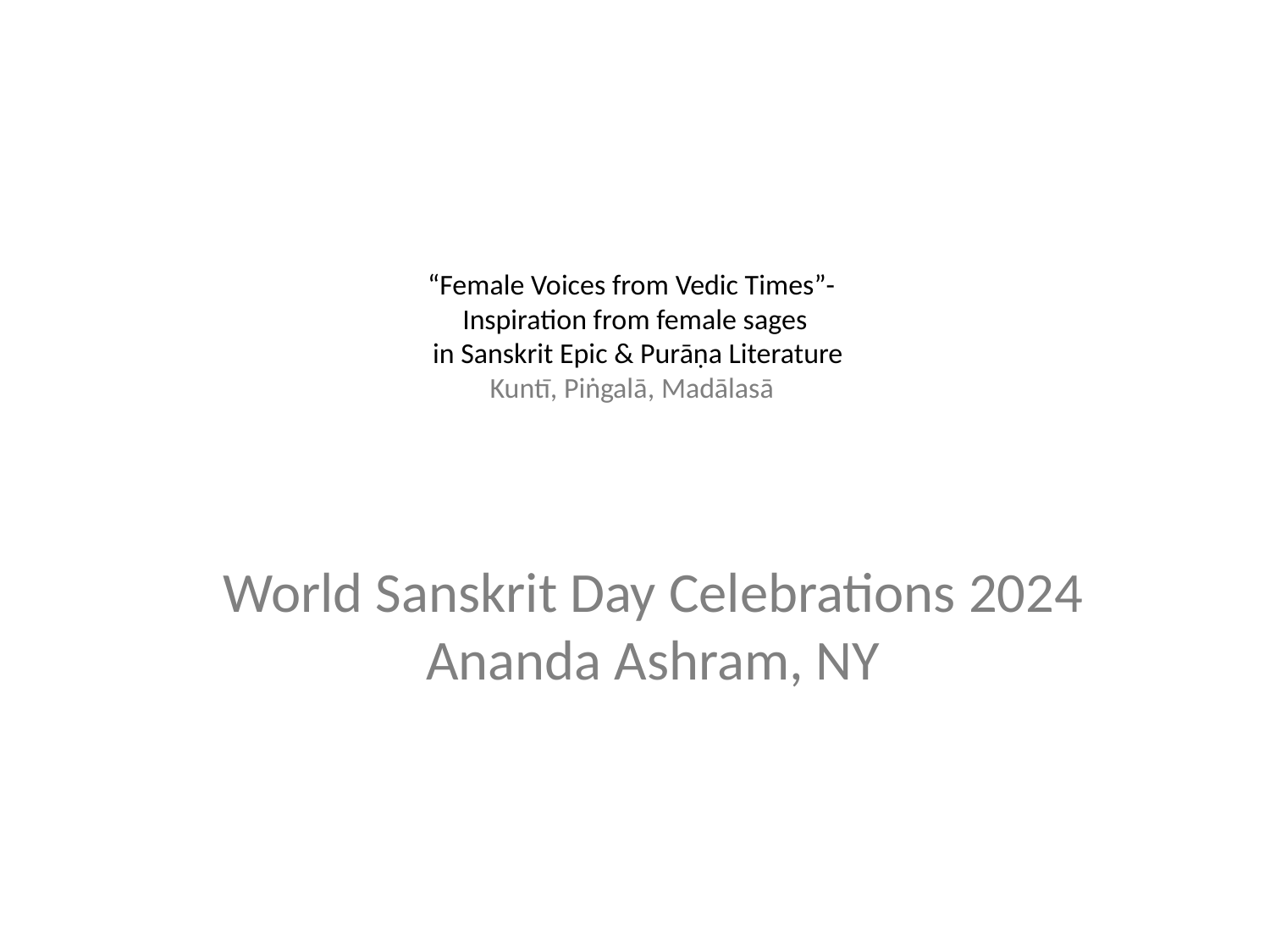

# “Female Voices from Vedic Times”- Inspiration from female sages in Sanskrit Epic & Purāṇa Literature Kuntī, Piṅgalā, Madālasā
World Sanskrit Day Celebrations 2024
Ananda Ashram, NY